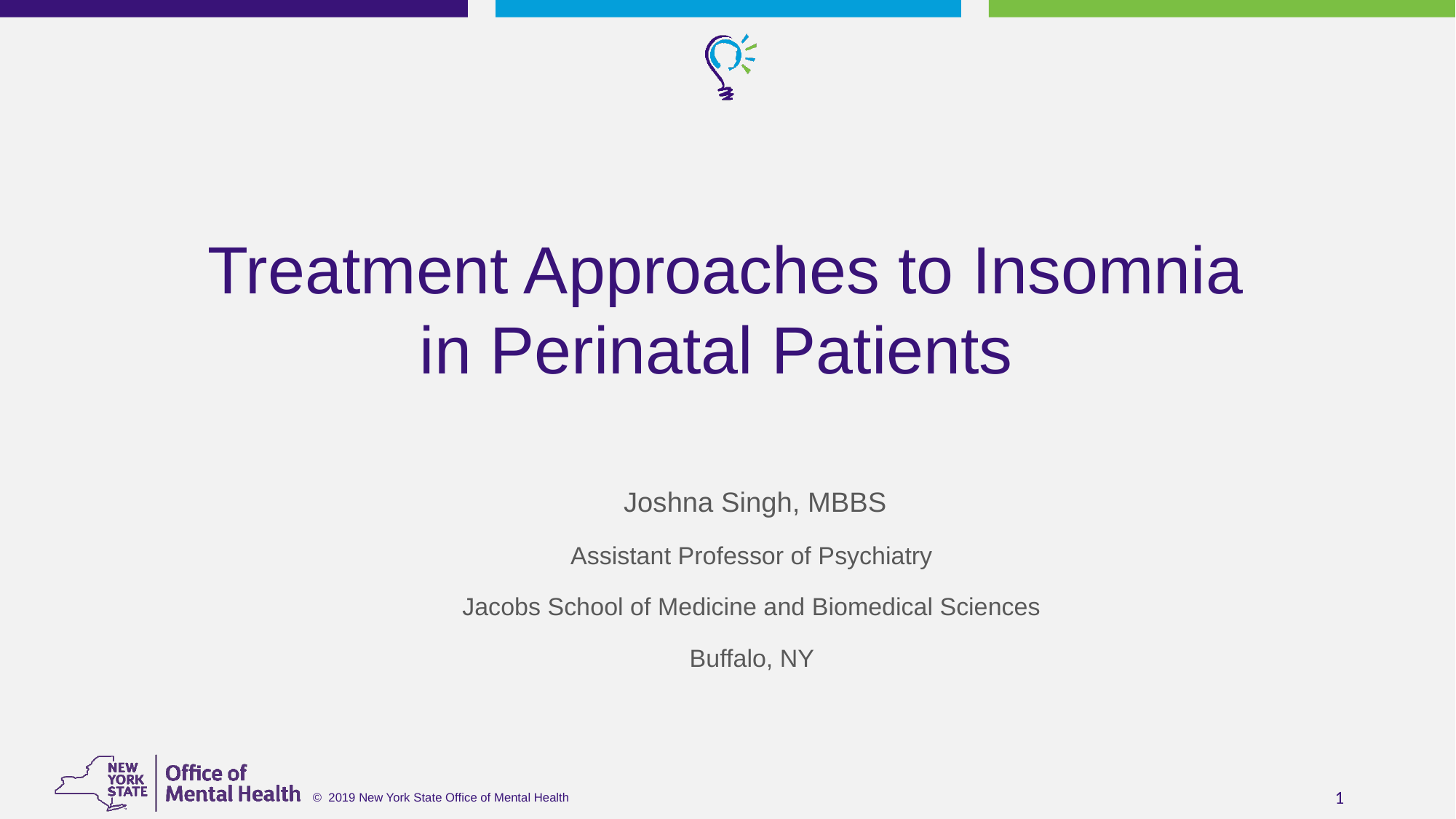

Treatment Approaches to Insomnia in Perinatal Patients
Joshna Singh, MBBS
Assistant Professor of Psychiatry
Jacobs School of Medicine and Biomedical Sciences
Buffalo, NY